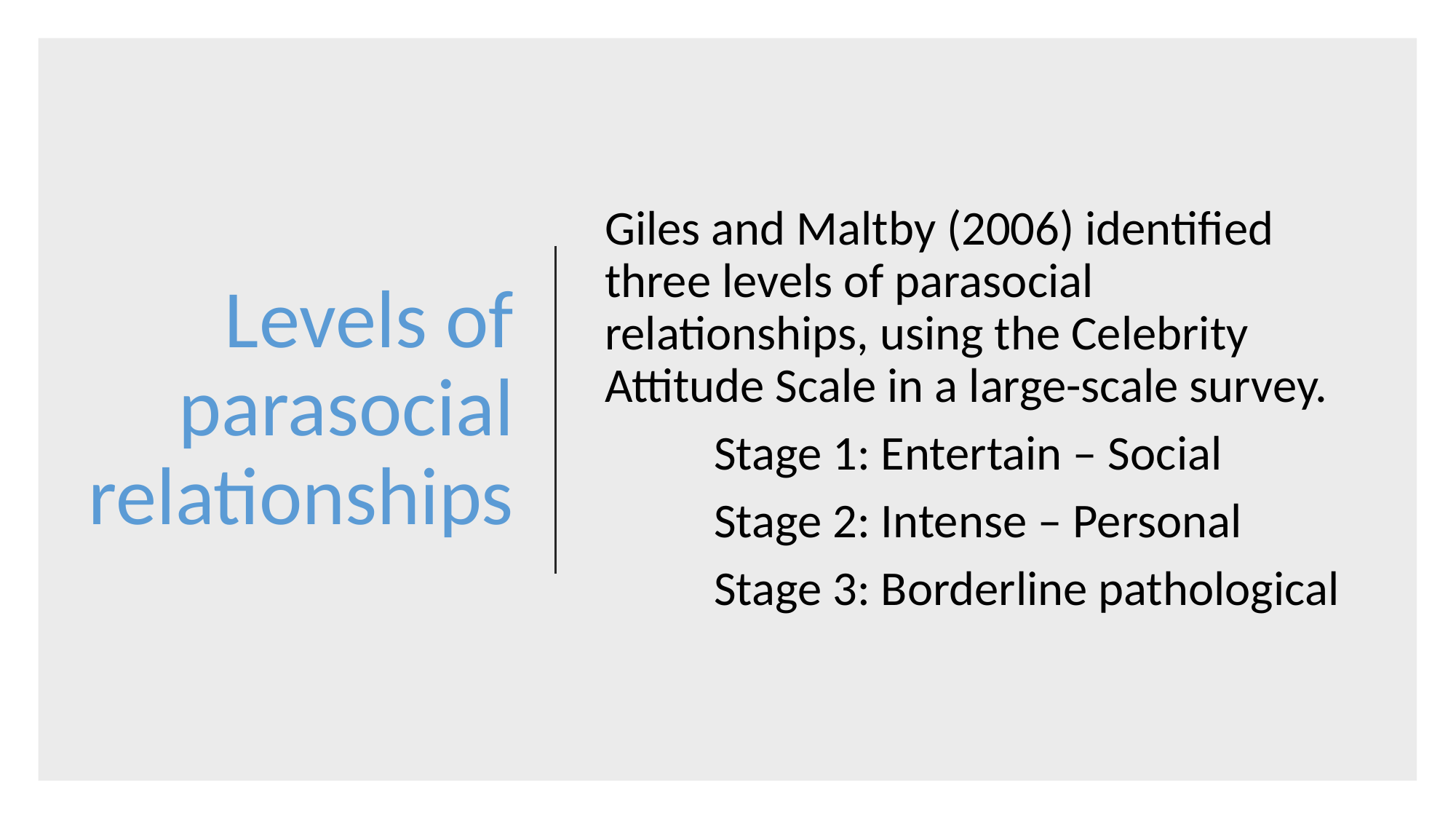

# Levels of parasocial relationships
Giles and Maltby (2006) identified three levels of parasocial relationships, using the Celebrity Attitude Scale in a large-scale survey.
	Stage 1: Entertain – Social
	Stage 2: Intense – Personal
	Stage 3: Borderline pathological